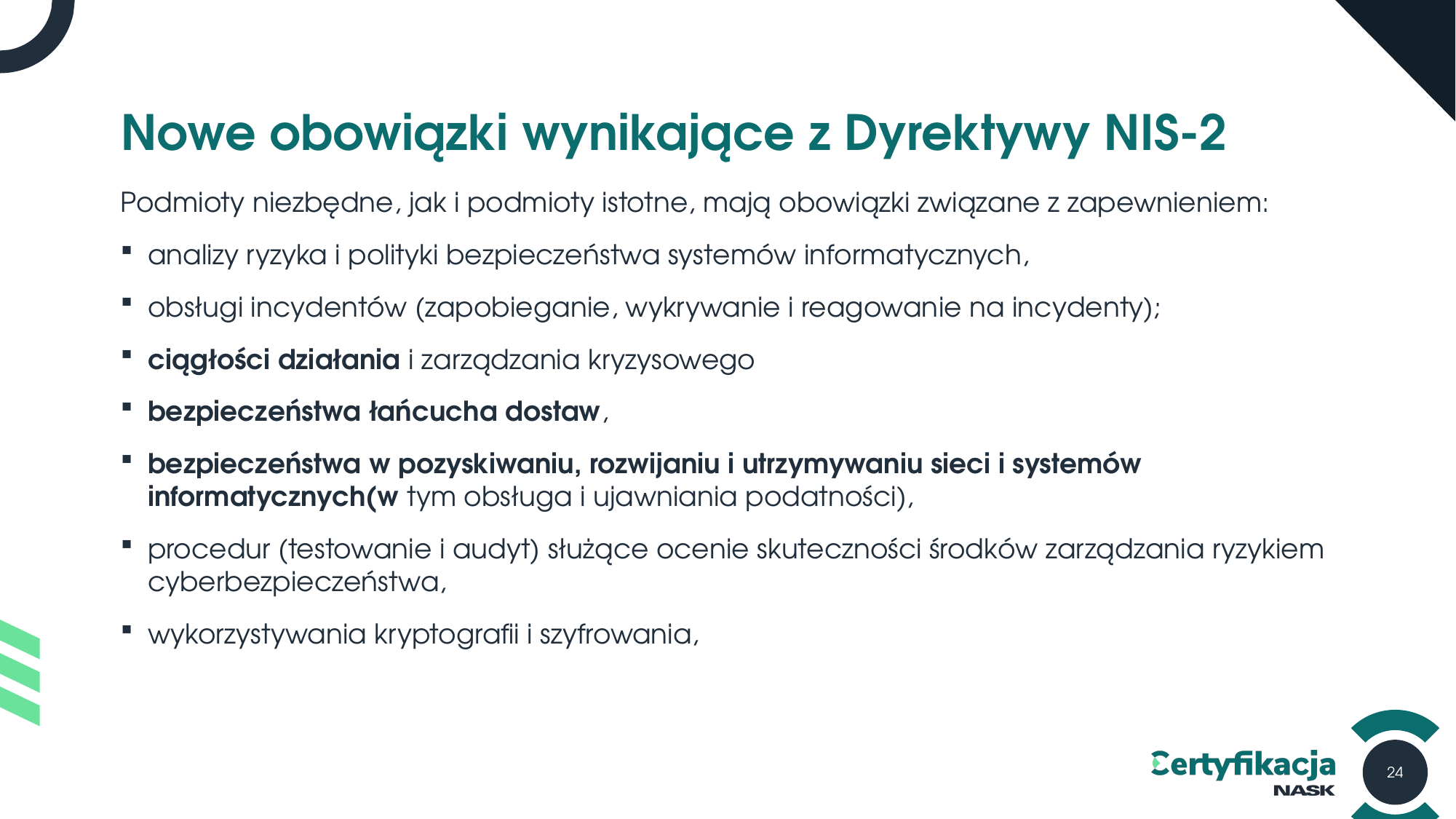

# Nowe obowiązki wynikające z Dyrektywy NIS-2
Podmioty niezbędne, jak i podmioty istotne, mają obowiązki związane z zapewnieniem:
analizy ryzyka i polityki bezpieczeństwa systemów informatycznych,
obsługi incydentów (zapobieganie, wykrywanie i reagowanie na incydenty);
ciągłości działania i zarządzania kryzysowego
bezpieczeństwa łańcucha dostaw,
bezpieczeństwa w pozyskiwaniu, rozwijaniu i utrzymywaniu sieci i systemów informatycznych(w tym obsługa i ujawniania podatności),
procedur (testowanie i audyt) służące ocenie skuteczności środków zarządzania ryzykiem cyberbezpieczeństwa,
wykorzystywania kryptografii i szyfrowania,
24